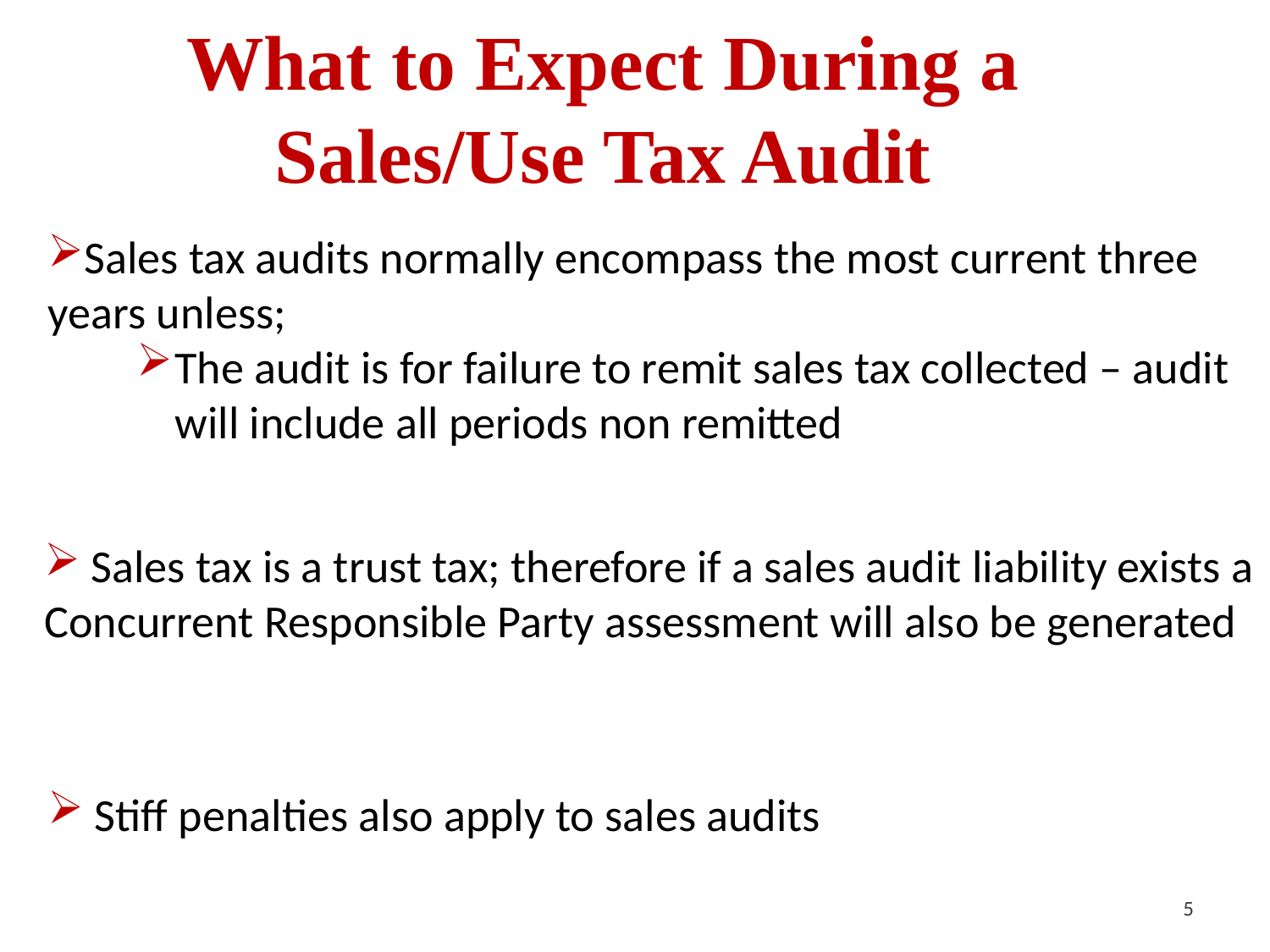

# What to Expect During a Sales/Use Tax Audit
Sales tax audits normally encompass the most current three years unless;
The audit is for failure to remit sales tax collected – audit will include all periods non remitted
 Sales tax is a trust tax; therefore if a sales audit liability exists a Concurrent Responsible Party assessment will also be generated
 Stiff penalties also apply to sales audits
5